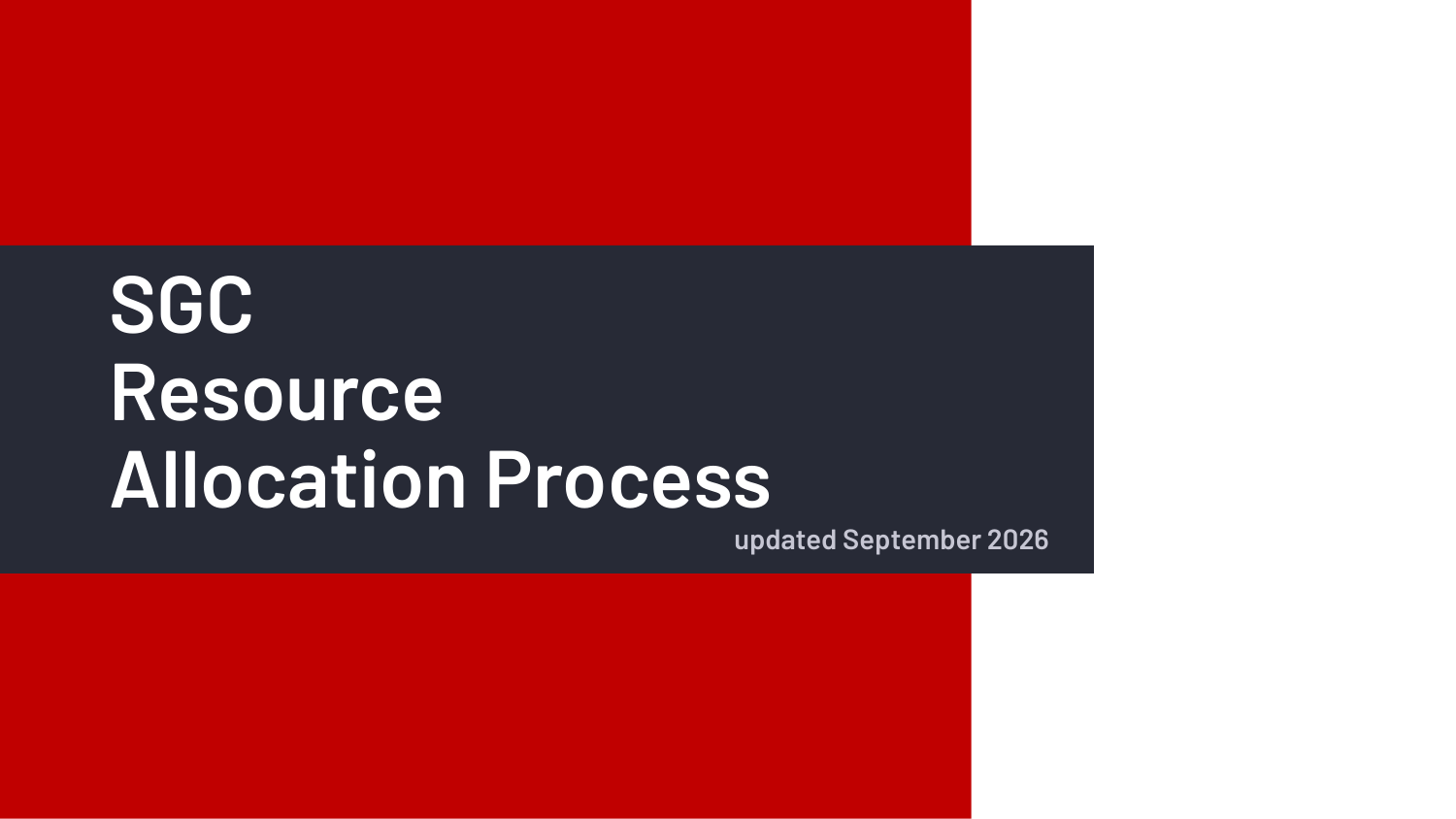

# SGC Resource Allocation Process updated September 2026